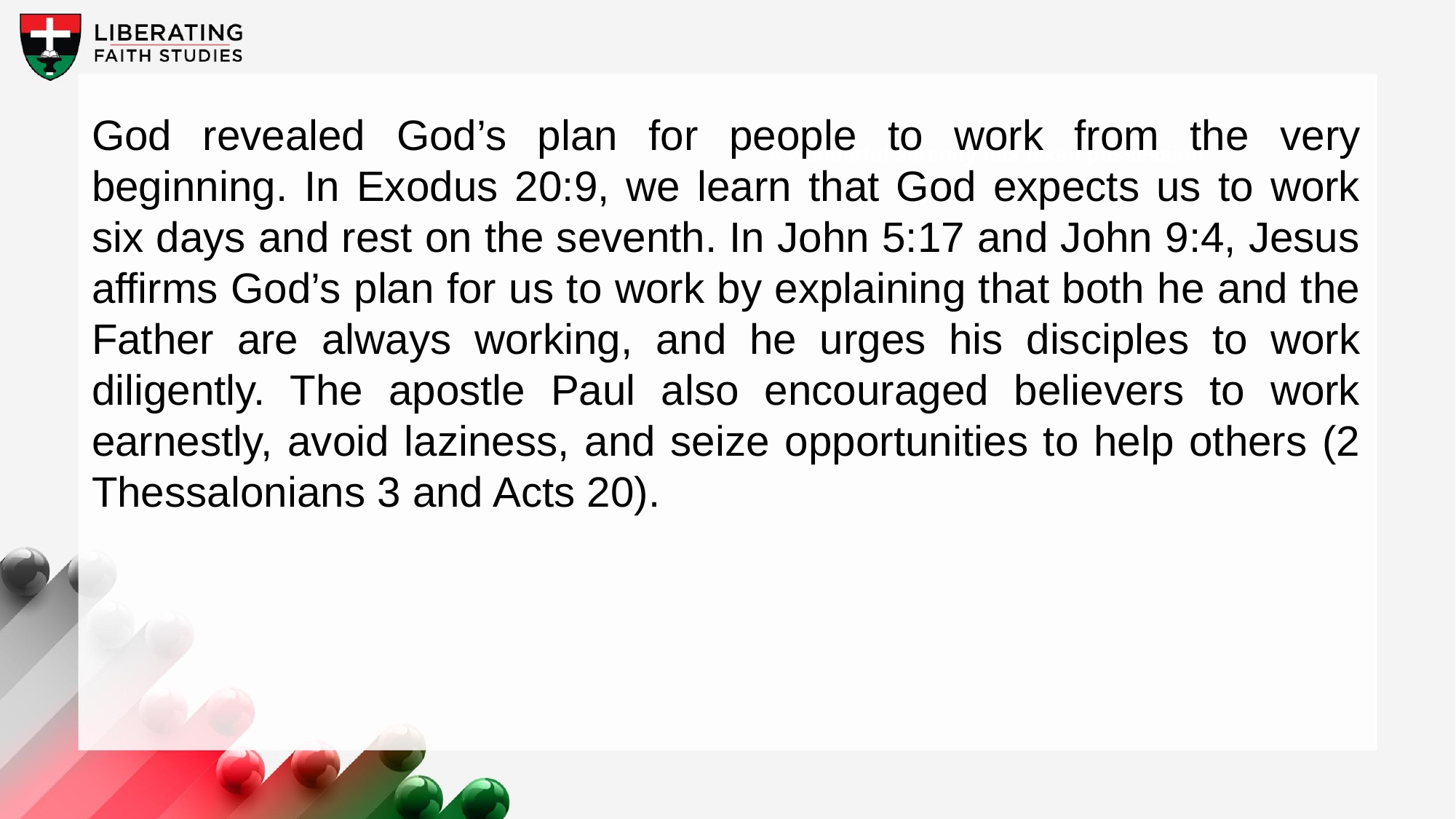

God revealed God’s plan for people to work from the very beginning. In Exodus 20:9, we learn that God expects us to work six days and rest on the seventh. In John 5:17 and John 9:4, Jesus affirms God’s plan for us to work by explaining that both he and the Father are always working, and he urges his disciples to work diligently. The apostle Paul also encouraged believers to work earnestly, avoid laziness, and seize opportunities to help others (2 Thessalonians 3 and Acts 20).
A wonderful serenity has taken possession